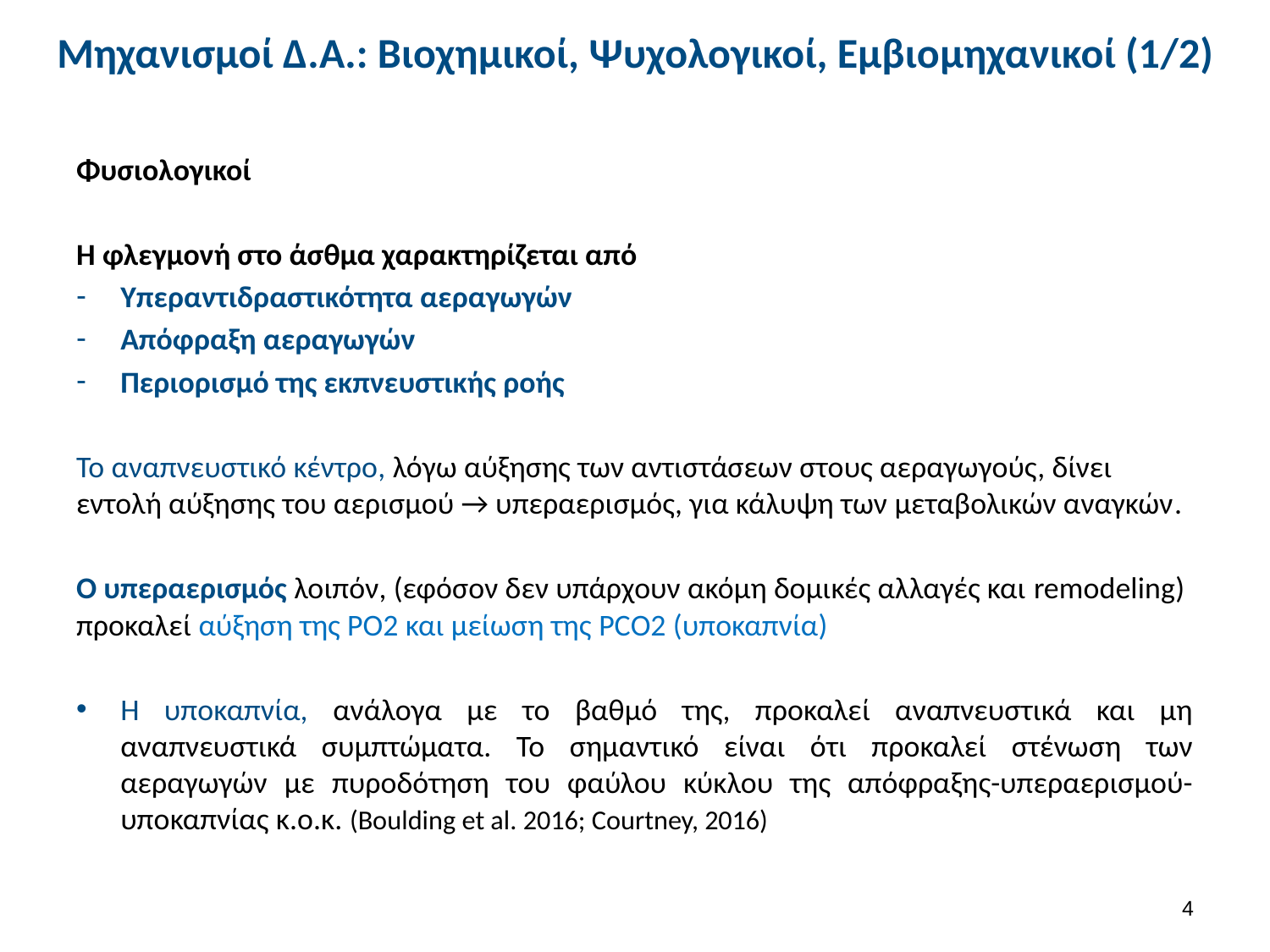

Μηχανισμοί Δ.Α.: Βιοχημικοί, Ψυχολογικοί, Εμβιομηχανικοί (1/2)
#
Φυσιολογικοί

Η φλεγμονή στο άσθμα χαρακτηρίζεται από
Υπεραντιδραστικότητα αεραγωγών
Απόφραξη αεραγωγών
Περιορισμό της εκπνευστικής ροής

Το αναπνευστικό κέντρο, λόγω αύξησης των αντιστάσεων στους αεραγωγούς, δίνει εντολή αύξησης του αερισμού → υπεραερισμός, για κάλυψη των μεταβολικών αναγκών.

Ο υπεραερισμός λοιπόν, (εφόσον δεν υπάρχουν ακόμη δομικές αλλαγές και remodeling) προκαλεί αύξηση της PO2 και μείωση της PCO2 (υποκαπνία)

Η υποκαπνία, ανάλογα με το βαθμό της, προκαλεί αναπνευστικά και μη αναπνευστικά συμπτώματα. Το σημαντικό είναι ότι προκαλεί στένωση των αεραγωγών με πυροδότηση του φαύλου κύκλου της απόφραξης-υπεραερισμού-υποκαπνίας κ.ο.κ. (Boulding et al. 2016; Courtney, 2016)

4